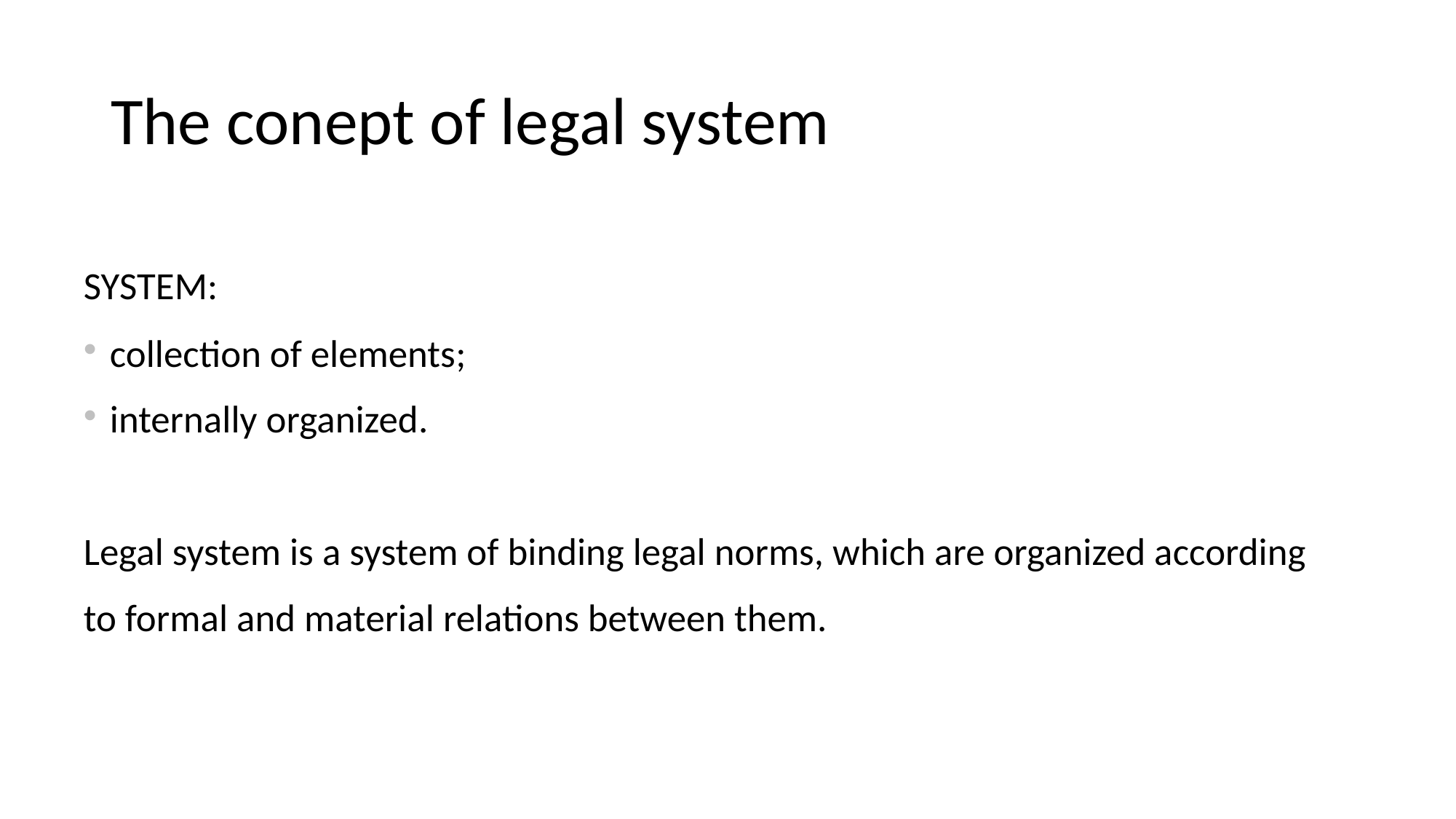

The conept of legal system
SYSTEM:
 collection of elements;
 internally organized.

Legal system is a system of binding legal norms, which are organized according to formal and material relations between them.